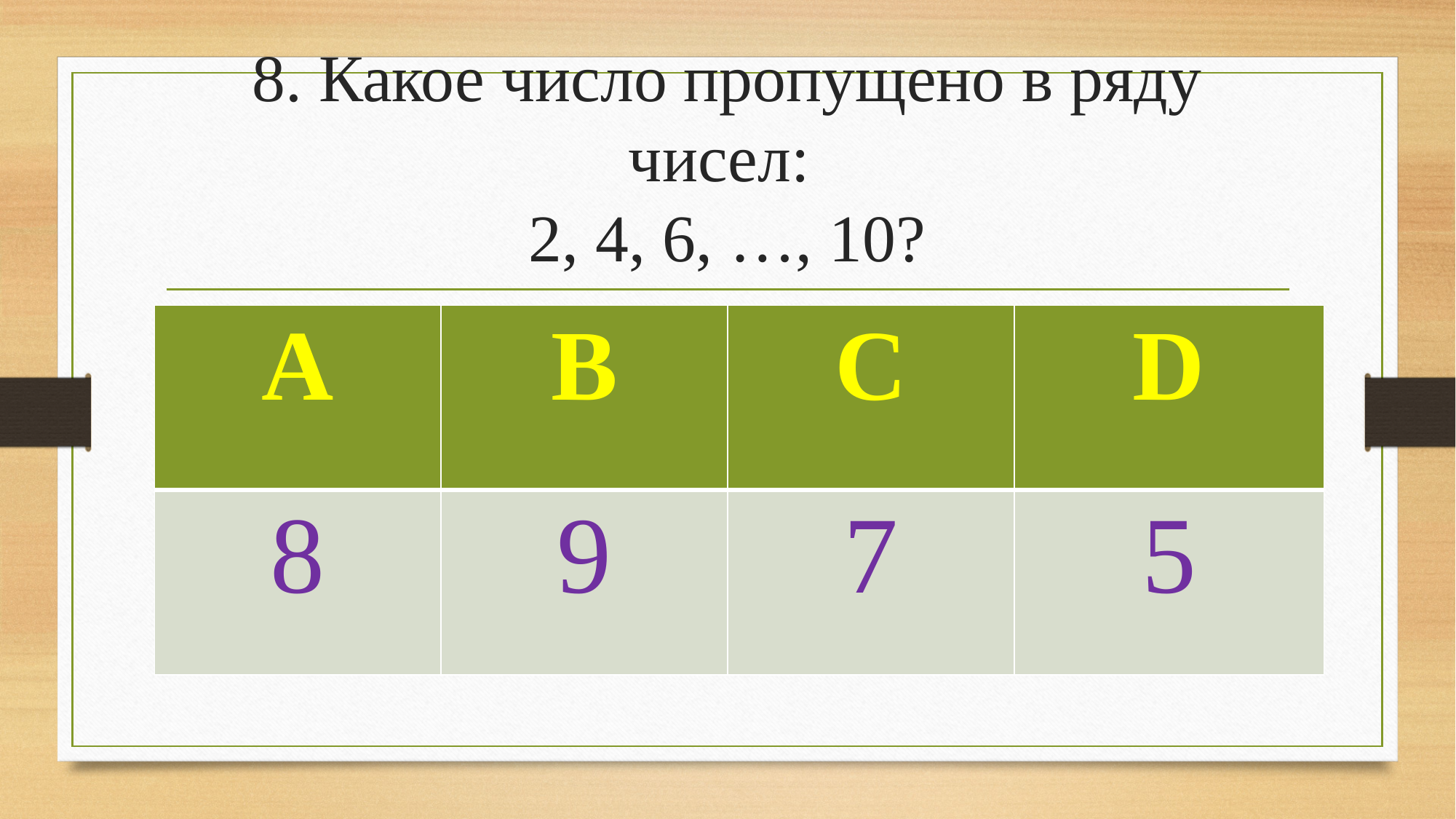

# 8. Какое число пропущено в ряду чисел: 2, 4, 6, …, 10?
| А | В | С | D |
| --- | --- | --- | --- |
| 8 | 9 | 7 | 5 |